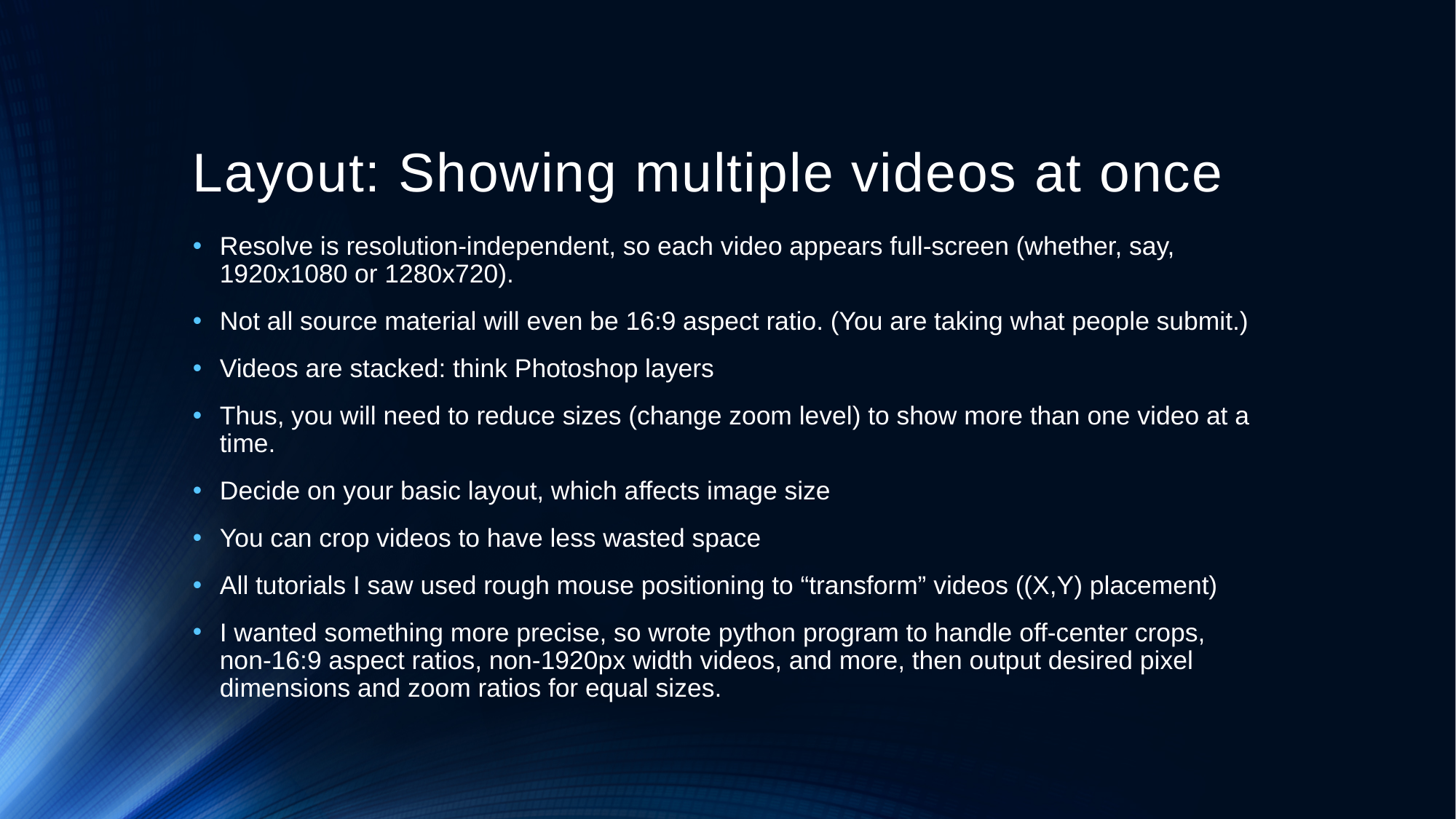

# Layout: Showing multiple videos at once
Resolve is resolution-independent, so each video appears full-screen (whether, say, 1920x1080 or 1280x720).
Not all source material will even be 16:9 aspect ratio. (You are taking what people submit.)
Videos are stacked: think Photoshop layers
Thus, you will need to reduce sizes (change zoom level) to show more than one video at a time.
Decide on your basic layout, which affects image size
You can crop videos to have less wasted space
All tutorials I saw used rough mouse positioning to “transform” videos ((X,Y) placement)
I wanted something more precise, so wrote python program to handle off-center crops, non-16:9 aspect ratios, non-1920px width videos, and more, then output desired pixel dimensions and zoom ratios for equal sizes.